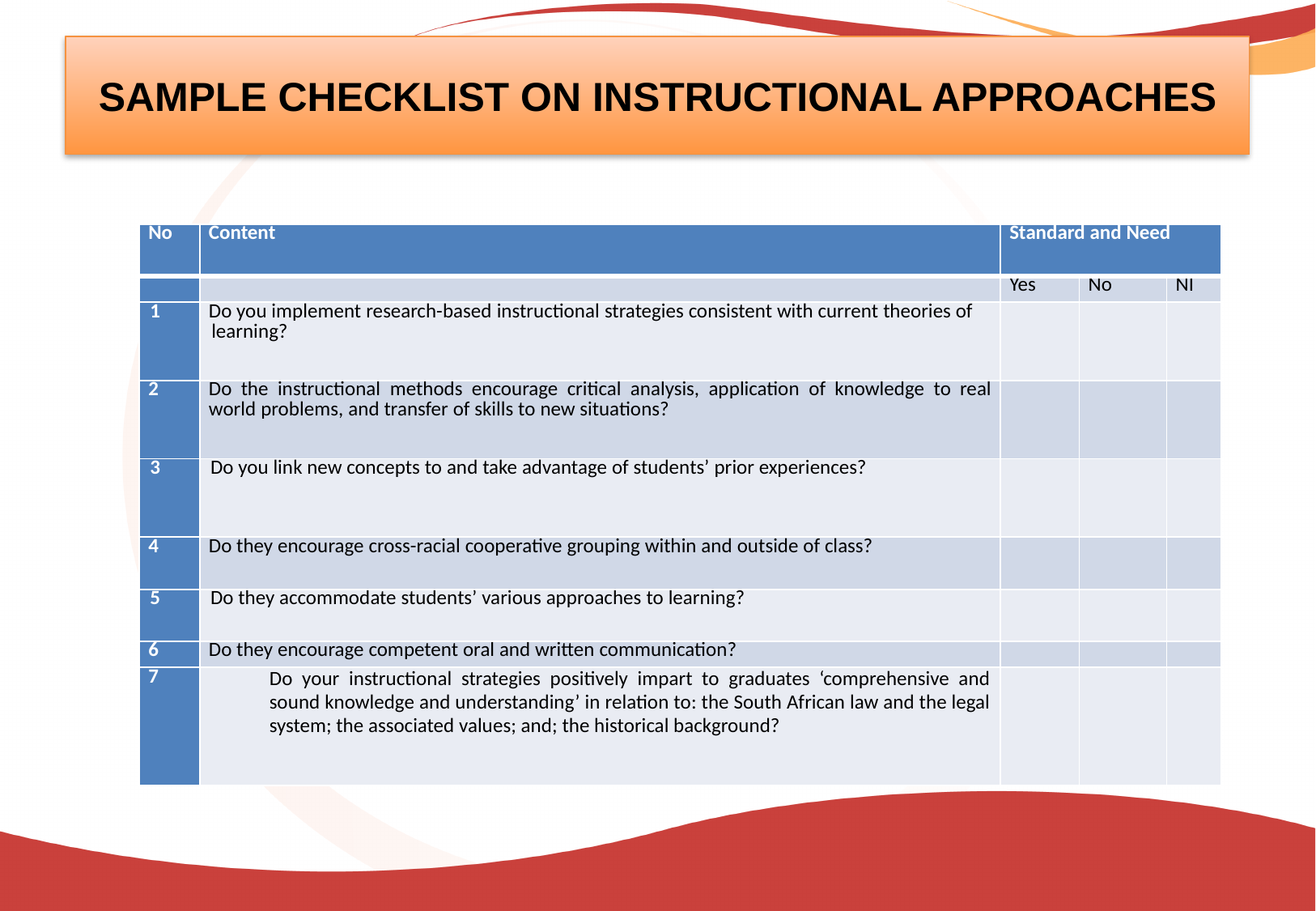

# SAMPLE CHECKLIST ON INSTRUCTIONAL APPROACHES

| No | Content | Standard and Need |  |  |
| --- | --- | --- | --- | --- |
|  |  | Yes | No | NI |
| 1 | Do you implement research-based instructional strategies consistent with current theories of learning? |  |  |  |
| 2 | Do the instructional methods encourage critical analysis, application of knowledge to real world problems, and transfer of skills to new situations? |  |  |  |
| 3 | Do you link new concepts to and take advantage of students’ prior experiences? |  |  |  |
| 4 | Do they encourage cross-racial cooperative grouping within and outside of class? |  |  |  |
| 5 | Do they accommodate students’ various approaches to learning? |  |  |  |
| 6 | Do they encourage competent oral and written communication? |  |  |  |
| 7 | Do your instructional strategies positively impart to graduates ‘comprehensive and sound knowledge and understanding’ in relation to: the South African law and the legal system; the associated values; and; the historical background? |  |  |  |
  Texts, Readings, Materials